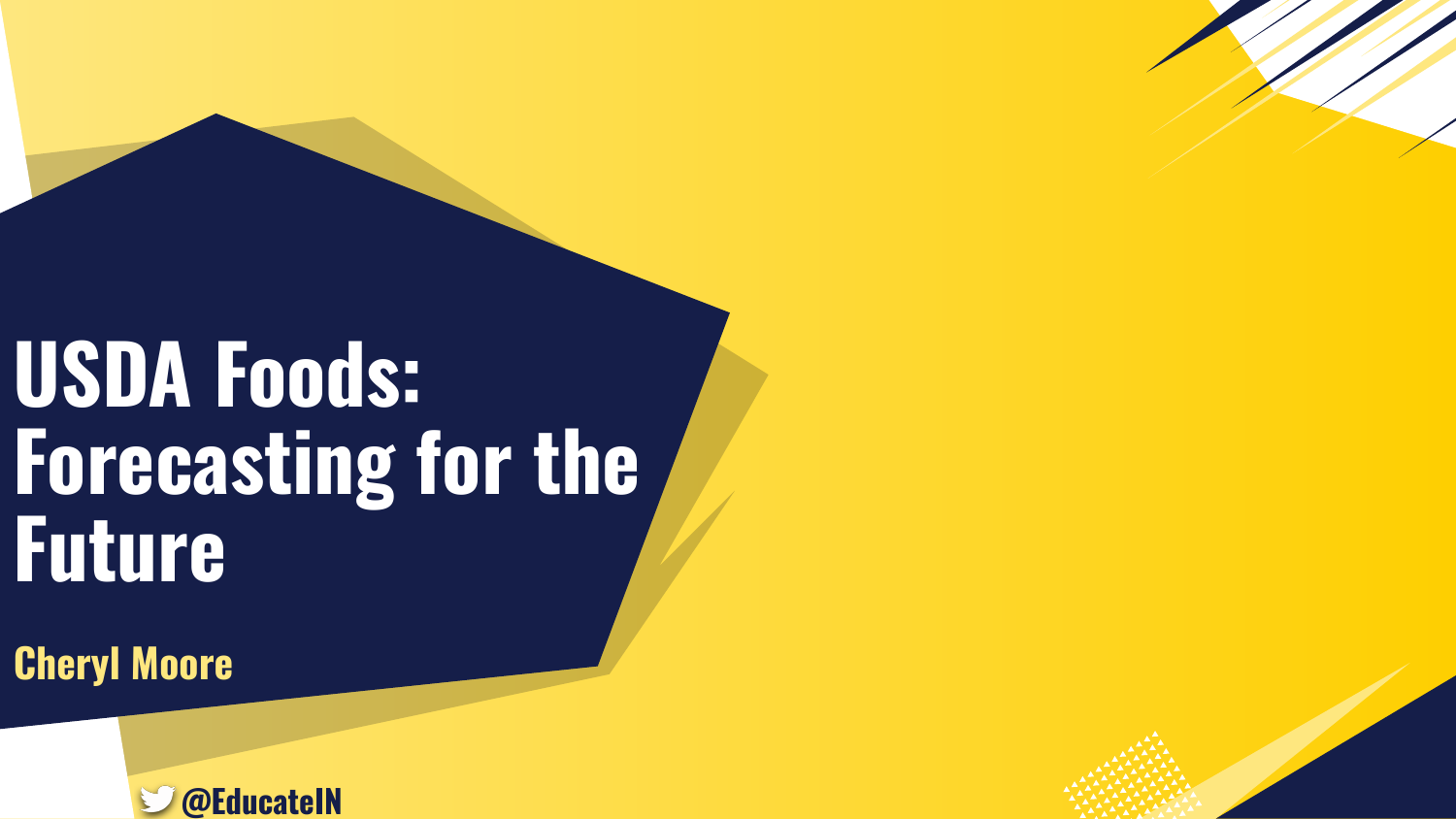

# USDA Foods: Forecasting for the Future

Cheryl Moore